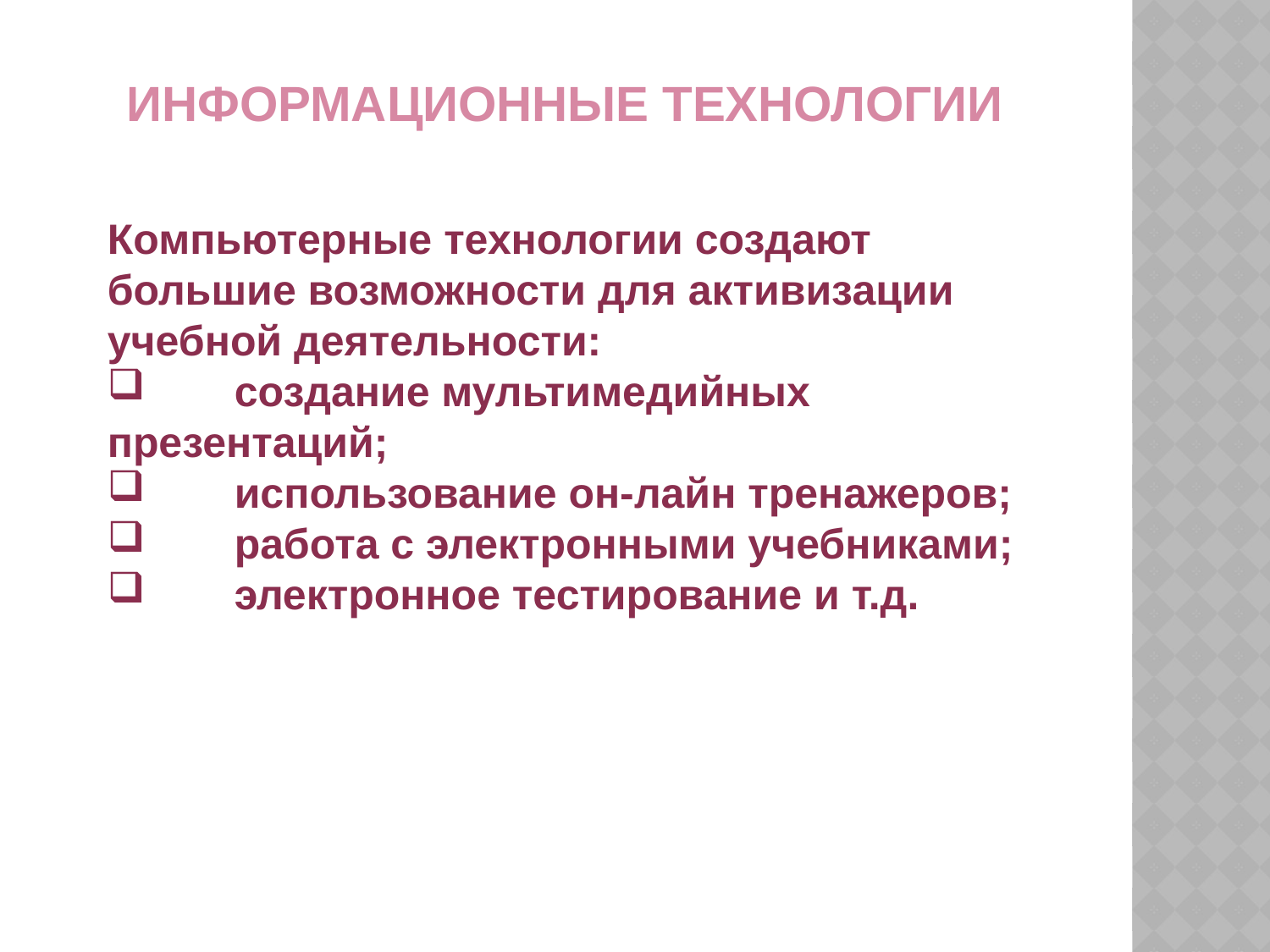

ИНФОРМАЦИОННЫЕ ТЕХНОЛОГИИ
Компьютерные технологии создают большие возможности для активизации учебной деятельности:
 	создание мультимедийных презентаций;
 	использование он-лайн тренажеров;
 	работа с электронными учебниками;
 	электронное тестирование и т.д.